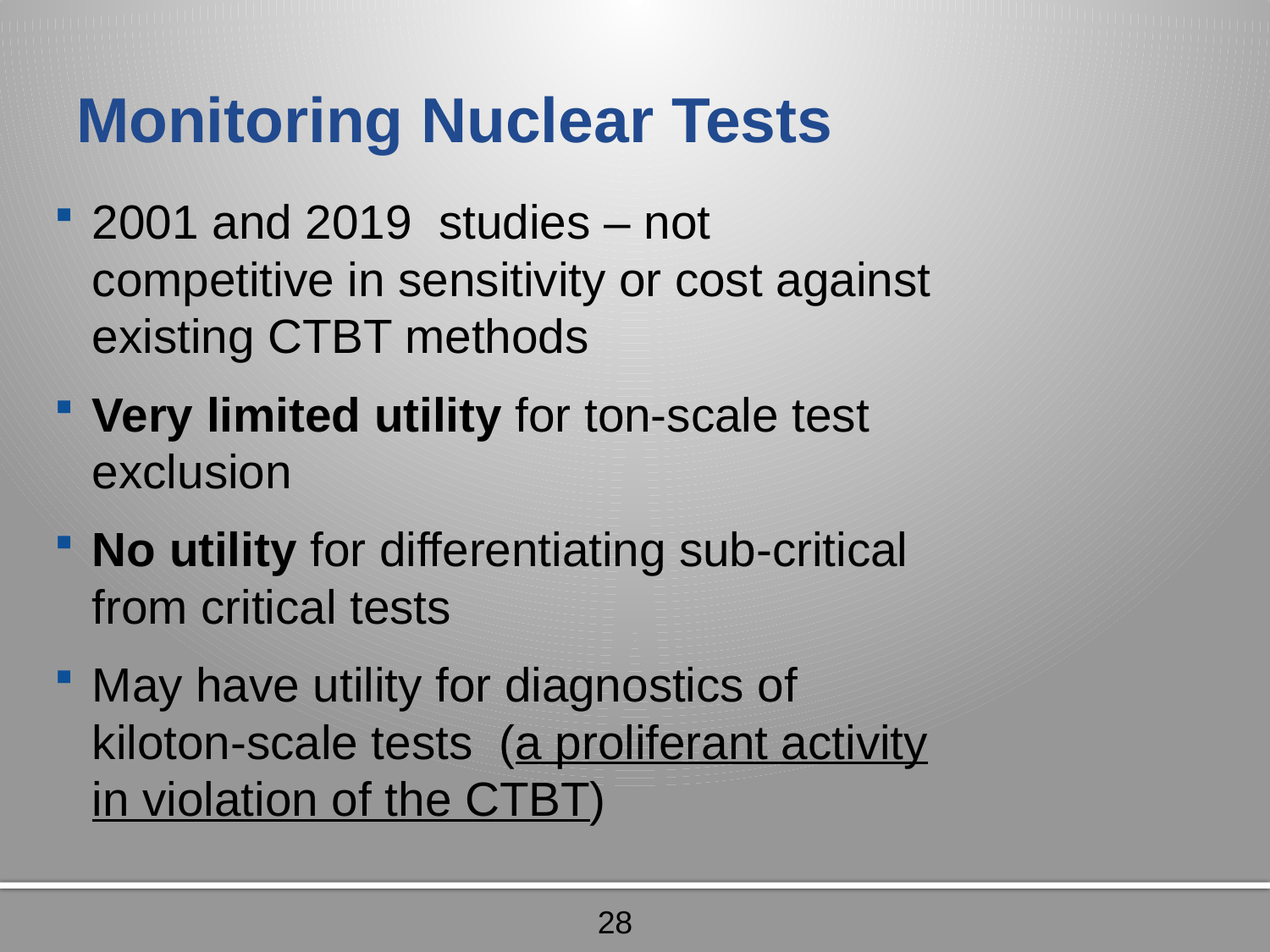

# Monitoring Nuclear Tests
2001 and 2019  studies – not competitive in sensitivity or cost against existing CTBT methods
Very limited utility for ton-scale test exclusion
No utility for differentiating sub-critical from critical tests
May have utility for diagnostics of kiloton-scale tests  (a proliferant activity in violation of the CTBT)